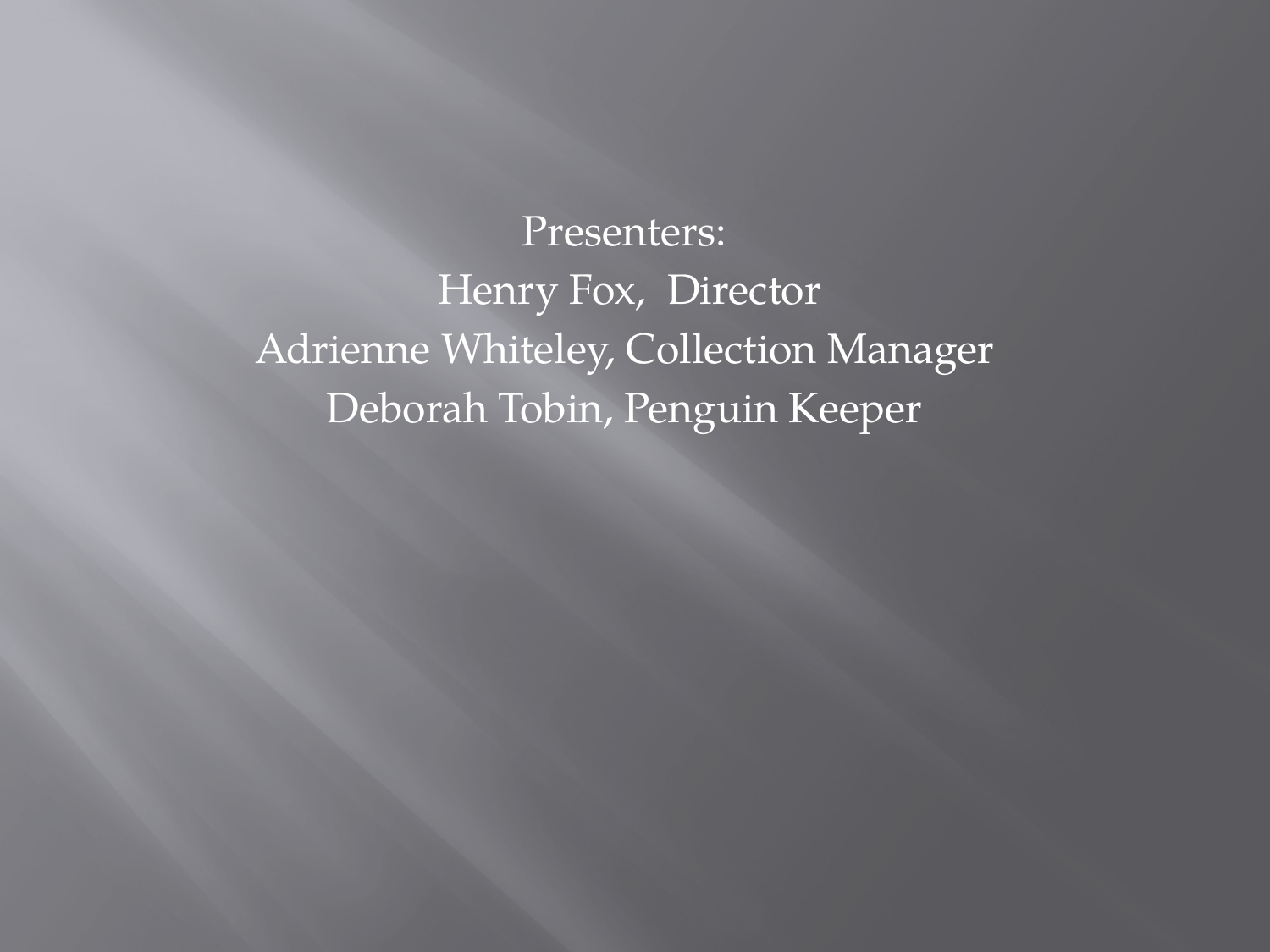

Presenters:
 Henry Fox,  Director
Adrienne Whiteley, Collection Manager
Deborah Tobin, Penguin Keeper
#